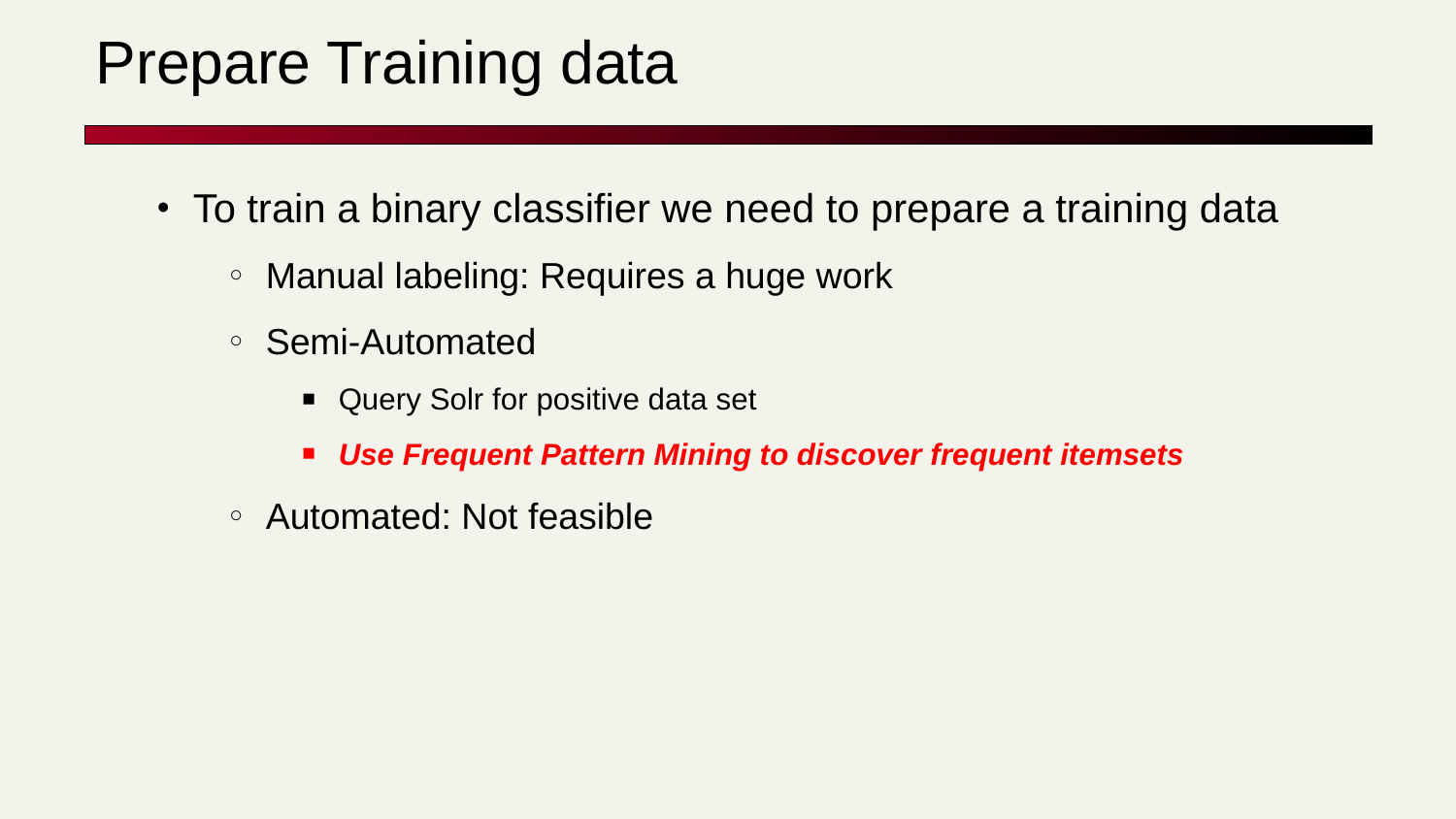

# Prepare Training data
To train a binary classifier we need to prepare a training data
Manual labeling: Requires a huge work
Semi-Automated
Query Solr for positive data set
Use Frequent Pattern Mining to discover frequent itemsets
Automated: Not feasible